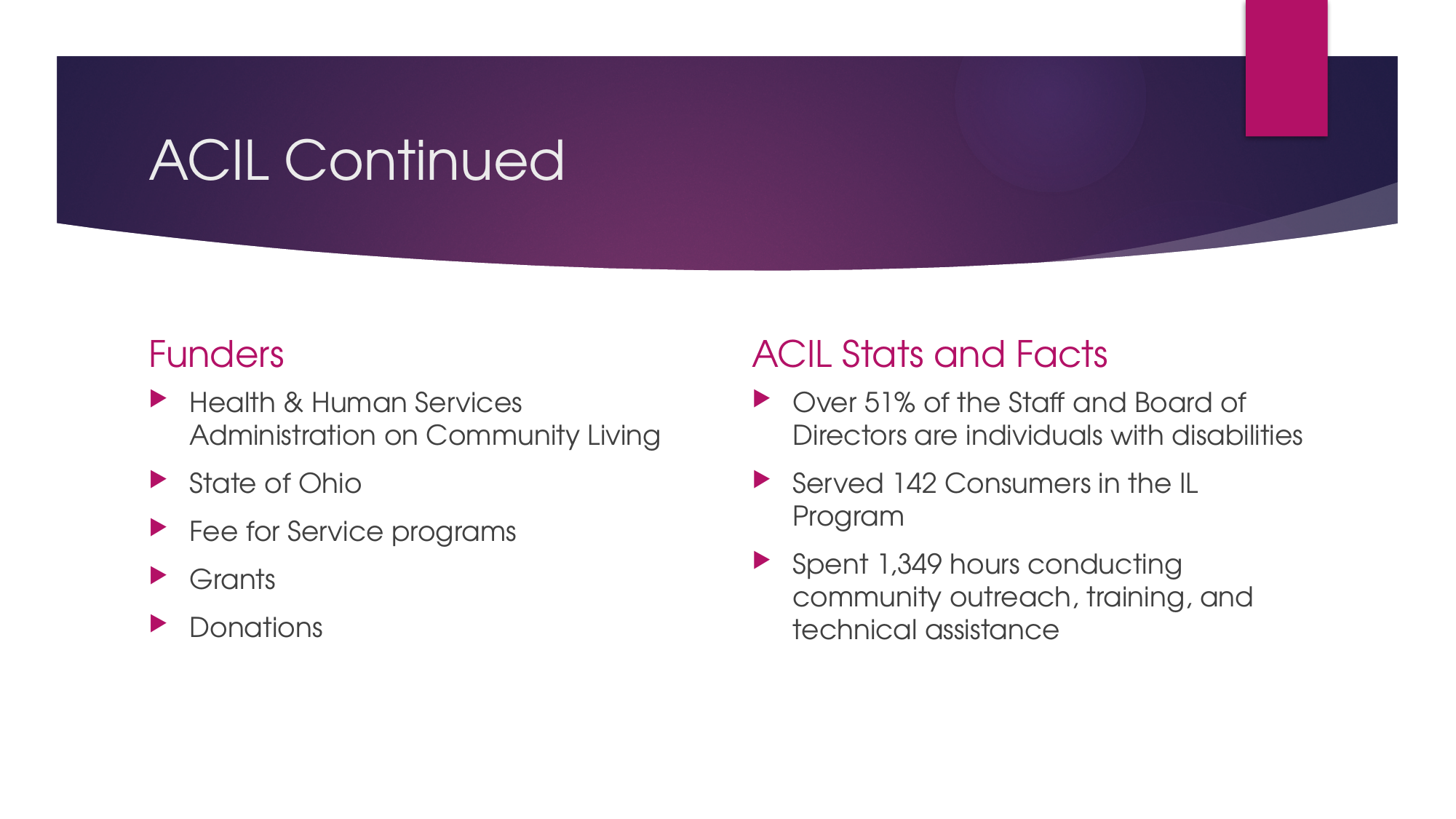

# ACIL Continued
Funders
ACIL Stats and Facts
Health & Human Services Administration on Community Living
State of Ohio
Fee for Service programs
Grants
Donations
Over 51% of the Staff and Board of Directors are individuals with disabilities
Served 142 Consumers in the IL Program
Spent 1,349 hours conducting community outreach, training, and technical assistance